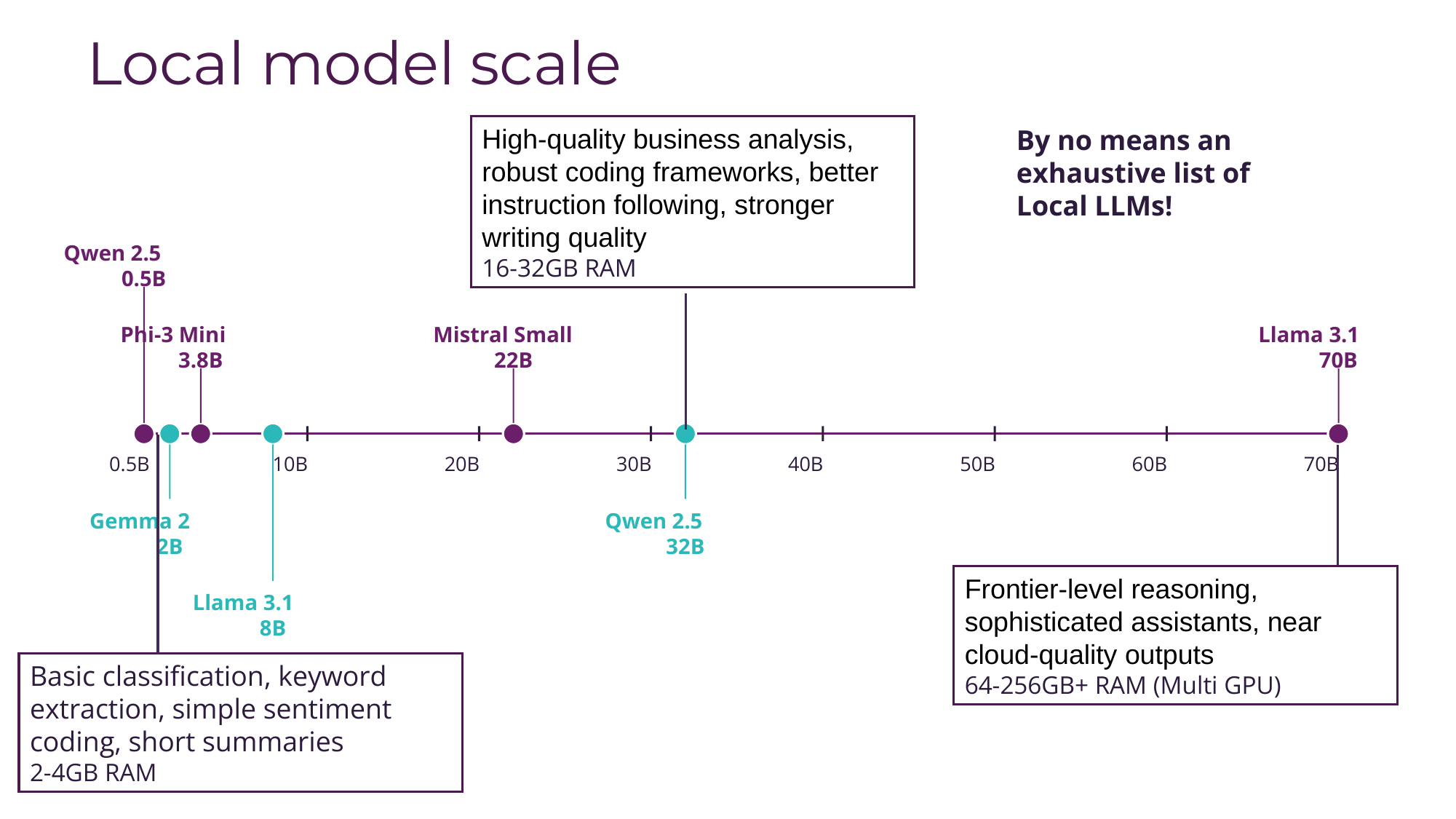

# Local model scale
High-quality business analysis, robust coding frameworks, better instruction following, stronger writing quality
16-32GB RAM
By no means an exhaustive list of Local LLMs!
Qwen 2.5
0.5B

Phi-3 Mini
3.8B
Mistral Small
22B
Llama 3.1
70B

0.5B
10B
20B
30B
40B
50B
60B
70B
Gemma 2
2B
Qwen 2.5
32B
Llama 3.1
8B
Frontier-level reasoning, sophisticated assistants, near cloud-quality outputs
64-256GB+ RAM (Multi GPU)
Basic classification, keyword extraction, simple sentiment coding, short summaries
2-4GB RAM